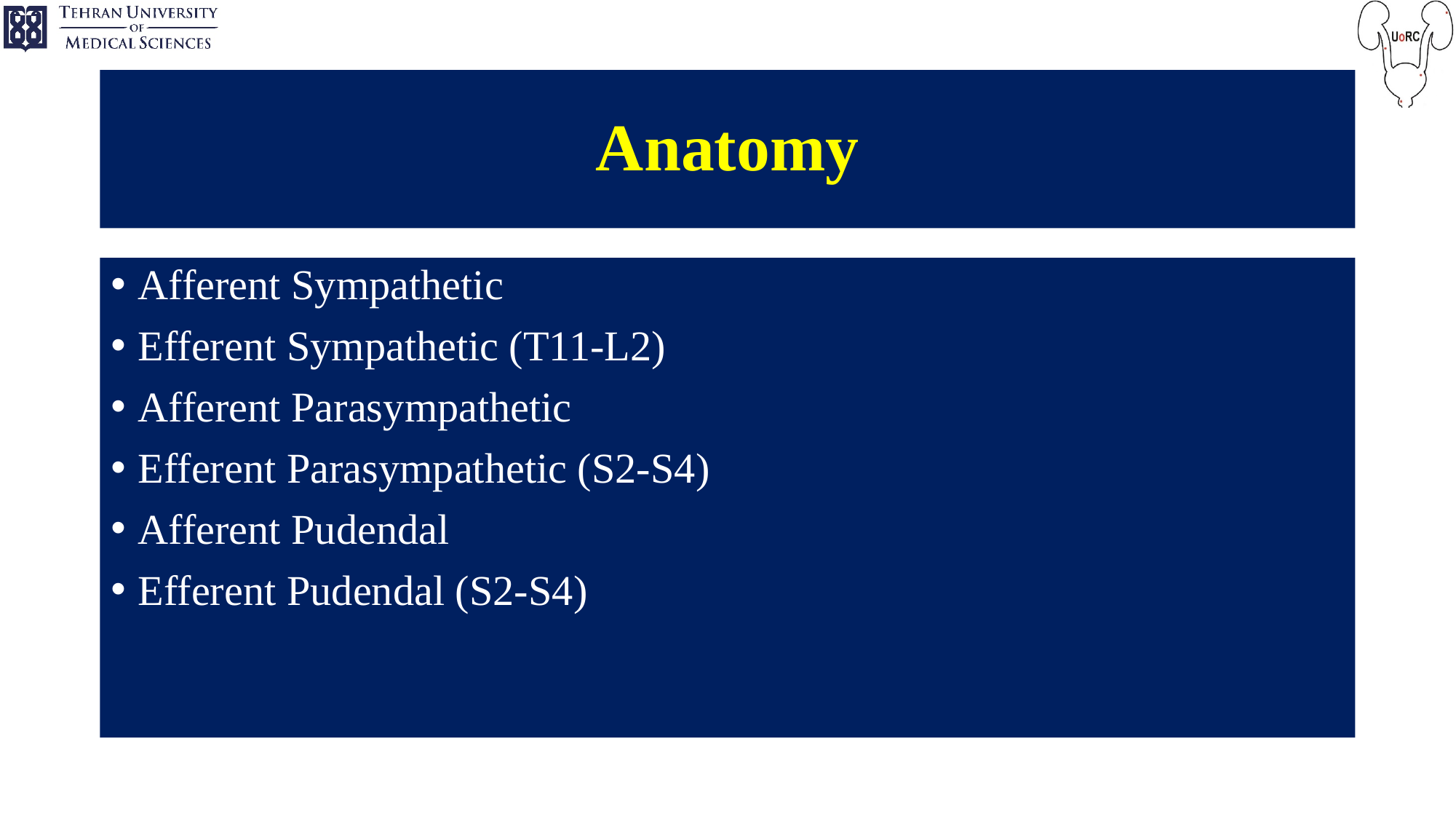

# Anatomy
Afferent Sympathetic
Efferent Sympathetic (T11-L2)
Afferent Parasympathetic
Efferent Parasympathetic (S2-S4)
Afferent Pudendal
Efferent Pudendal (S2-S4)